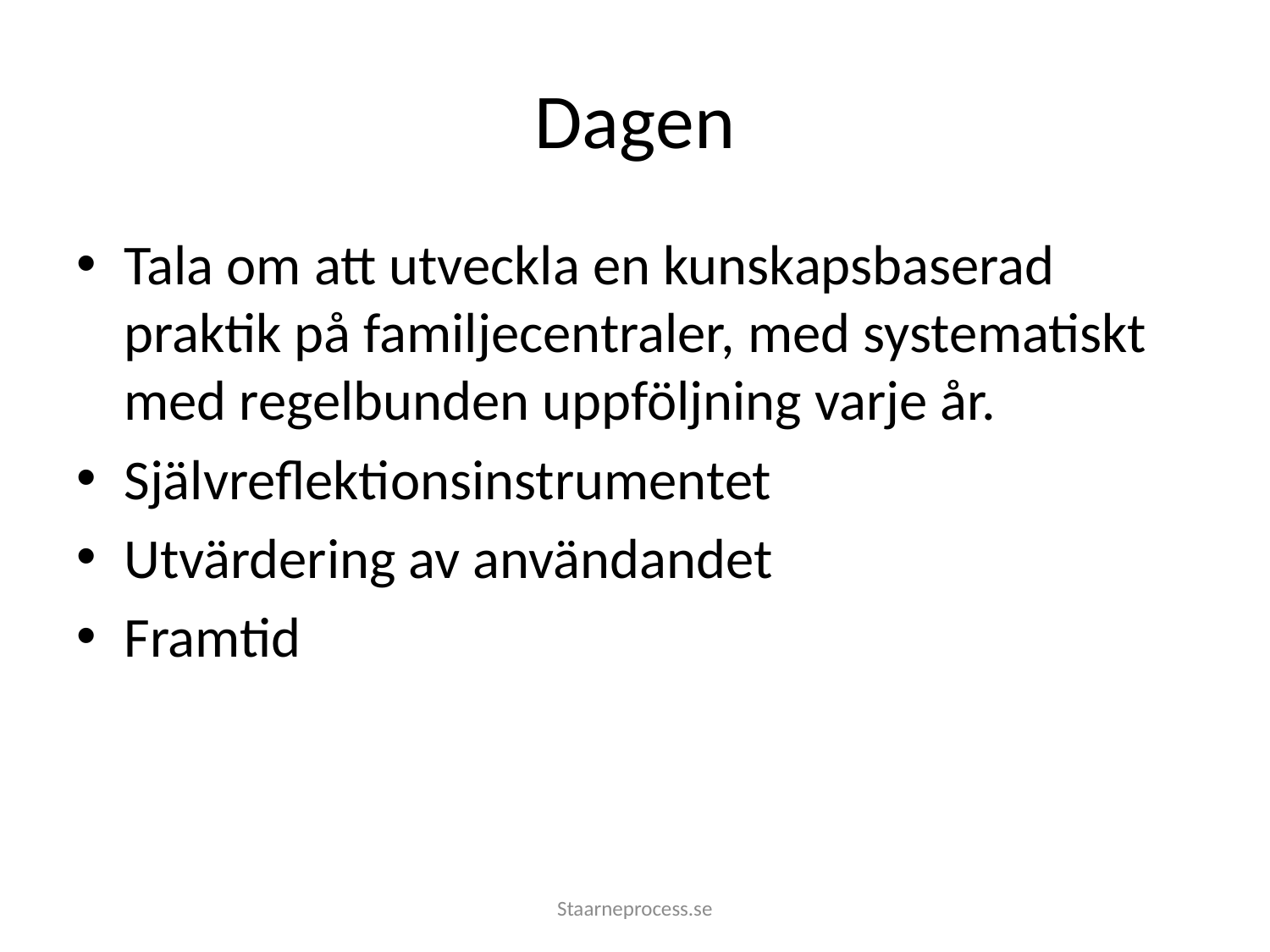

# Dagen
Tala om att utveckla en kunskapsbaserad praktik på familjecentraler, med systematiskt med regelbunden uppföljning varje år.
Självreflektionsinstrumentet
Utvärdering av användandet
Framtid
Staarneprocess.se